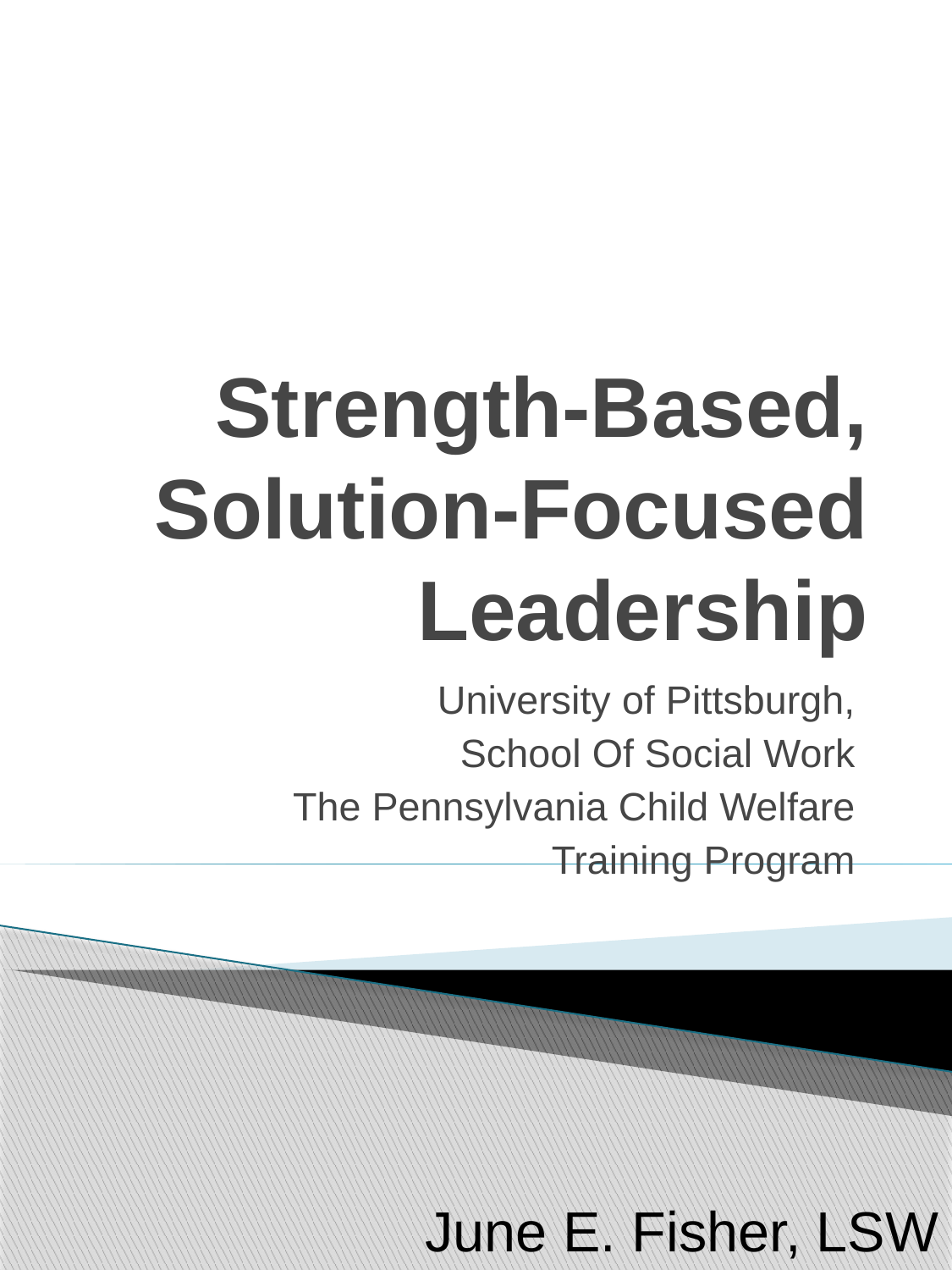

# Strength-Based, Solution-Focused Leadership
University of Pittsburgh,
School Of Social Work
The Pennsylvania Child Welfare
Training Program
June E. Fisher, LSW